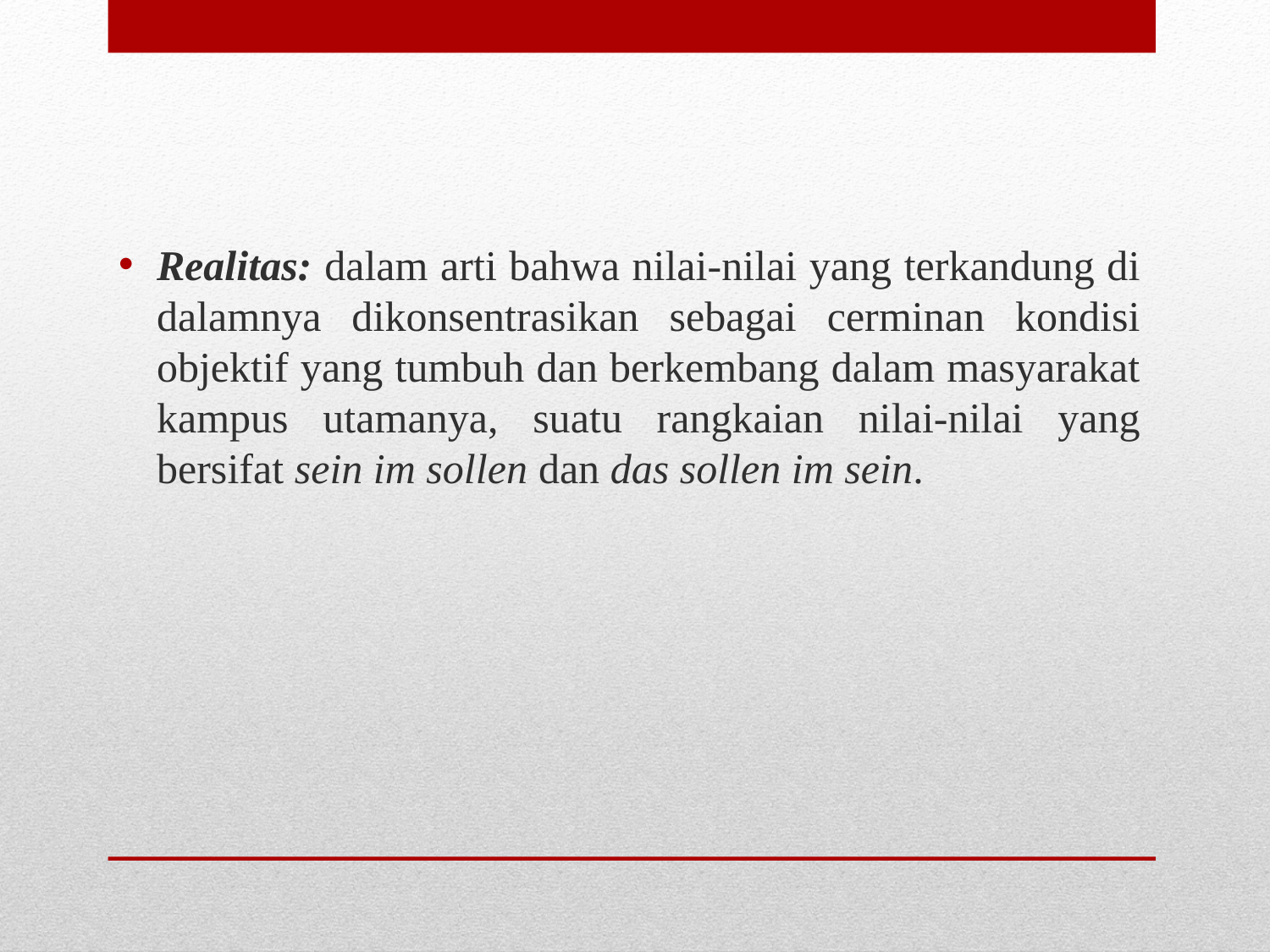

Realitas: dalam arti bahwa nilai-nilai yang terkandung di dalamnya dikonsentrasikan sebagai cerminan kondisi objektif yang tumbuh dan berkembang dalam masyarakat kampus utamanya, suatu rangkaian nilai-nilai yang bersifat sein im sollen dan das sollen im sein.
#